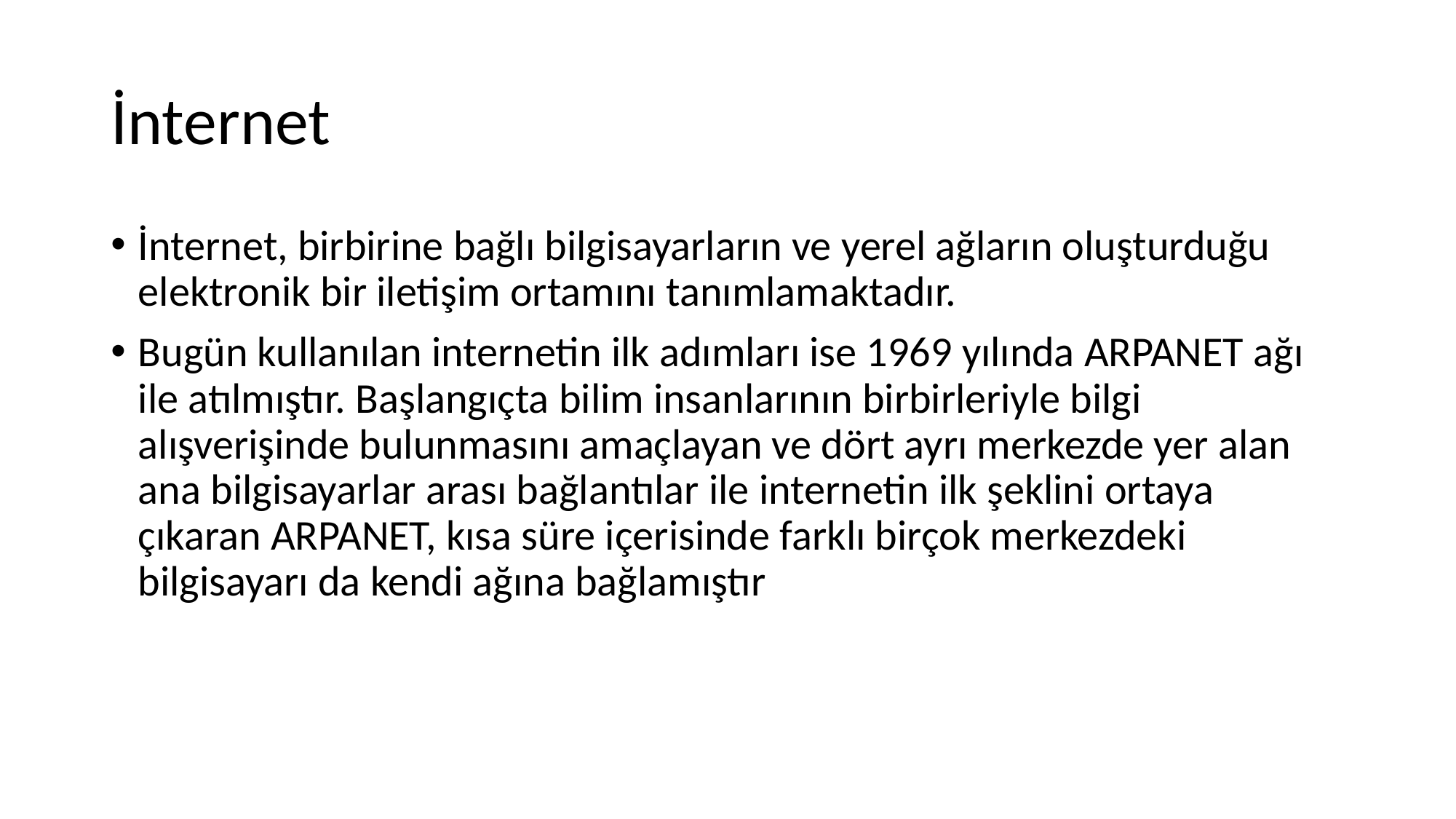

# İnternet
İnternet, birbirine bağlı bilgisayarların ve yerel ağların oluşturduğu elektronik bir iletişim ortamını tanımlamaktadır.
Bugün kullanılan internetin ilk adımları ise 1969 yılında ARPANET ağı ile atılmıştır. Başlangıçta bilim insanlarının birbirleriyle bilgi alışverişinde bulunmasını amaçlayan ve dört ayrı merkezde yer alan ana bilgisayarlar arası bağlantılar ile internetin ilk şeklini ortaya çıkaran ARPANET, kısa süre içerisinde farklı birçok merkezdeki bilgisayarı da kendi ağına bağlamıştır